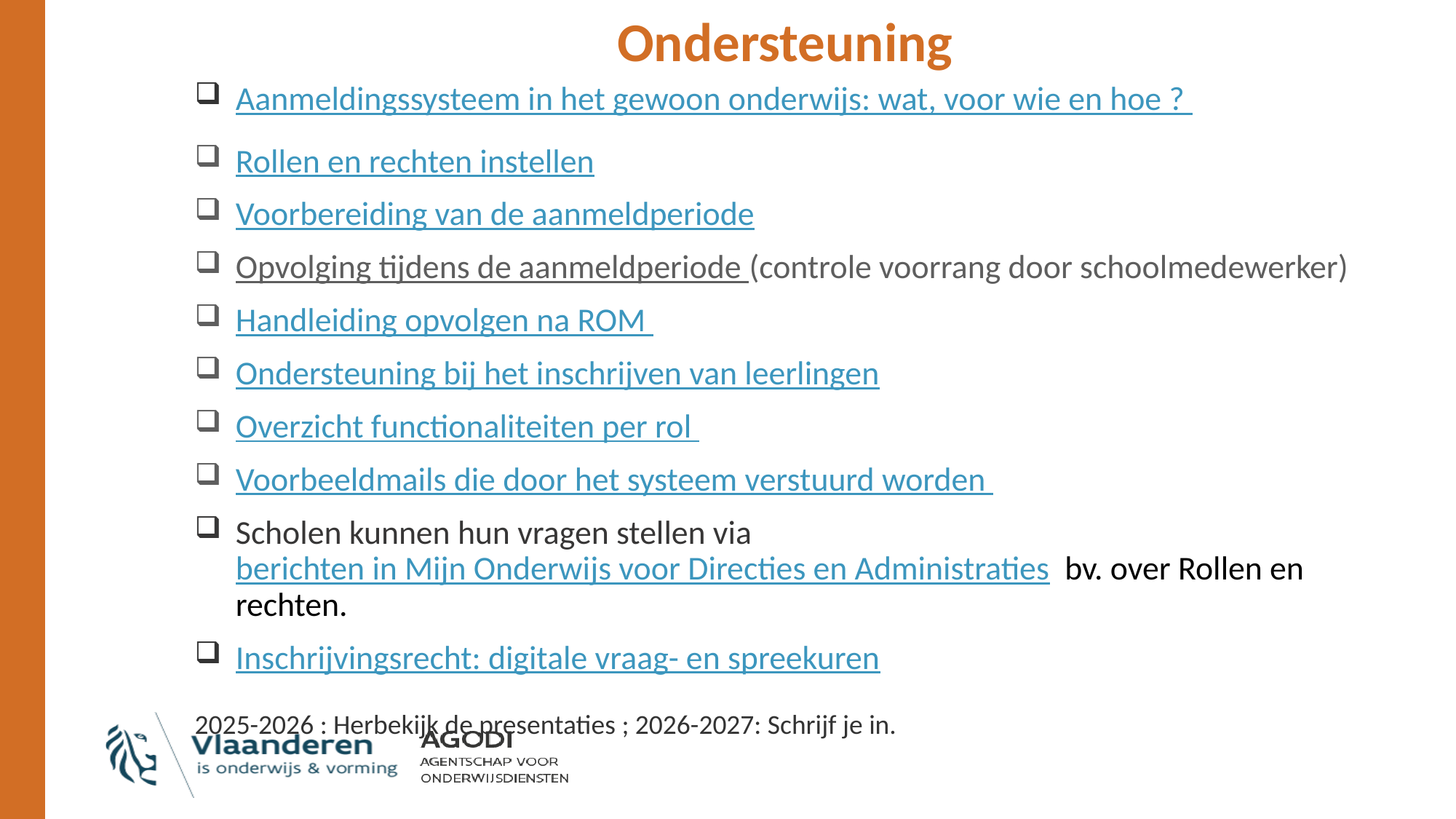

# Ondersteuning
Aanmeldingssysteem in het gewoon onderwijs: wat, voor wie en hoe ?
Rollen en rechten instellen
Voorbereiding van de aanmeldperiode
Opvolging tijdens de aanmeldperiode (controle voorrang door schoolmedewerker)
Handleiding opvolgen na ROM
Ondersteuning bij het inschrijven van leerlingen
Overzicht functionaliteiten per rol
Voorbeeldmails die door het systeem verstuurd worden
Scholen kunnen hun vragen stellen via berichten in Mijn Onderwijs voor Directies en Administraties  bv. over Rollen en rechten.
Inschrijvingsrecht: digitale vraag- en spreekuren
2025-2026 : Herbekijk de presentaties ; 2026-2027: Schrijf je in.